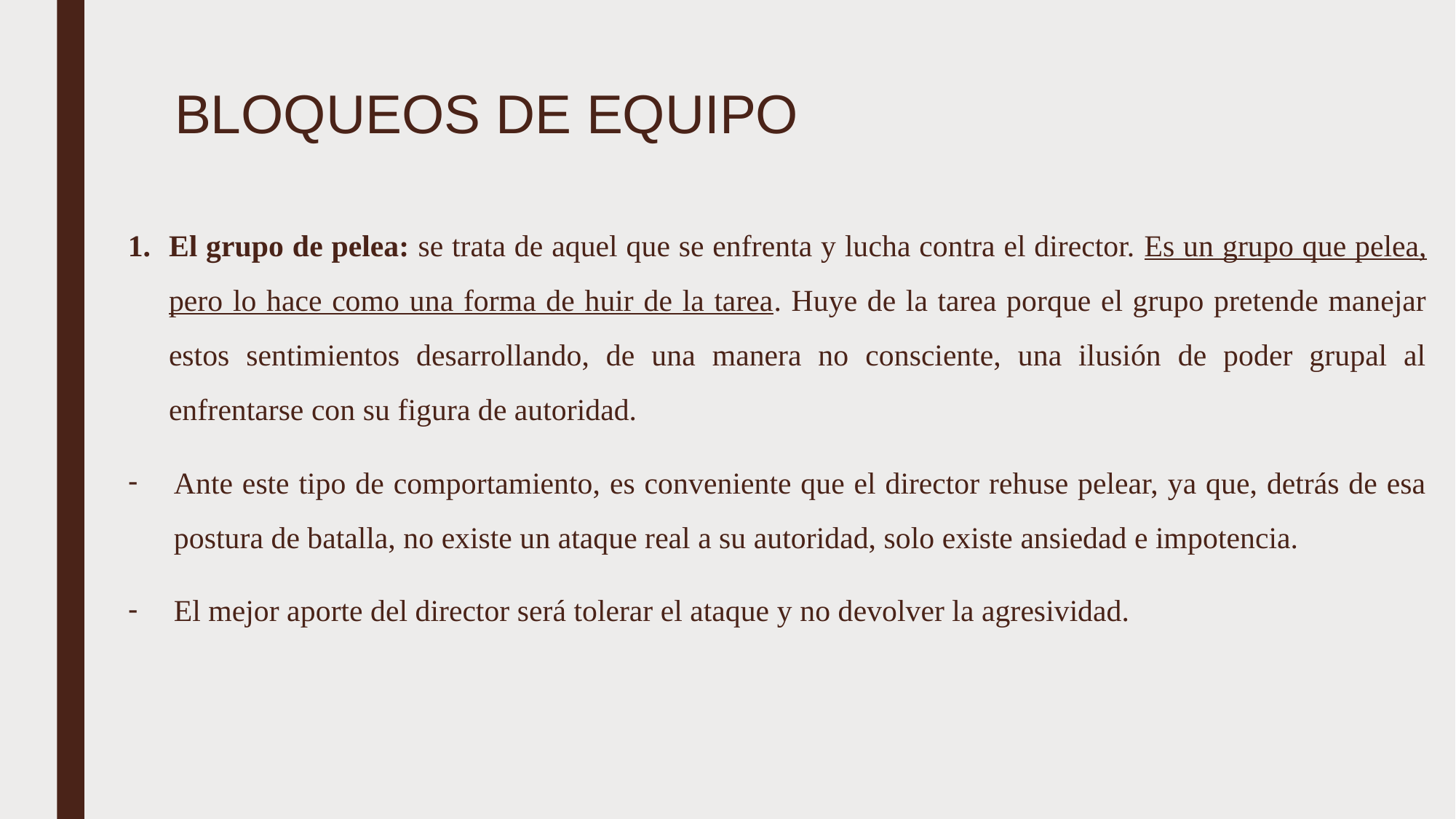

# BLOQUEOS DE EQUIPO
El grupo de pelea: se trata de aquel que se enfrenta y lucha contra el director. Es un grupo que pelea, pero lo hace como una forma de huir de la tarea. Huye de la tarea porque el grupo pretende manejar estos sentimientos desarrollando, de una manera no consciente, una ilusión de poder grupal al enfrentarse con su figura de autoridad.
Ante este tipo de comportamiento, es conveniente que el director rehuse pelear, ya que, detrás de esa postura de batalla, no existe un ataque real a su autoridad, solo existe ansiedad e impotencia.
El mejor aporte del director será tolerar el ataque y no devolver la agresividad.